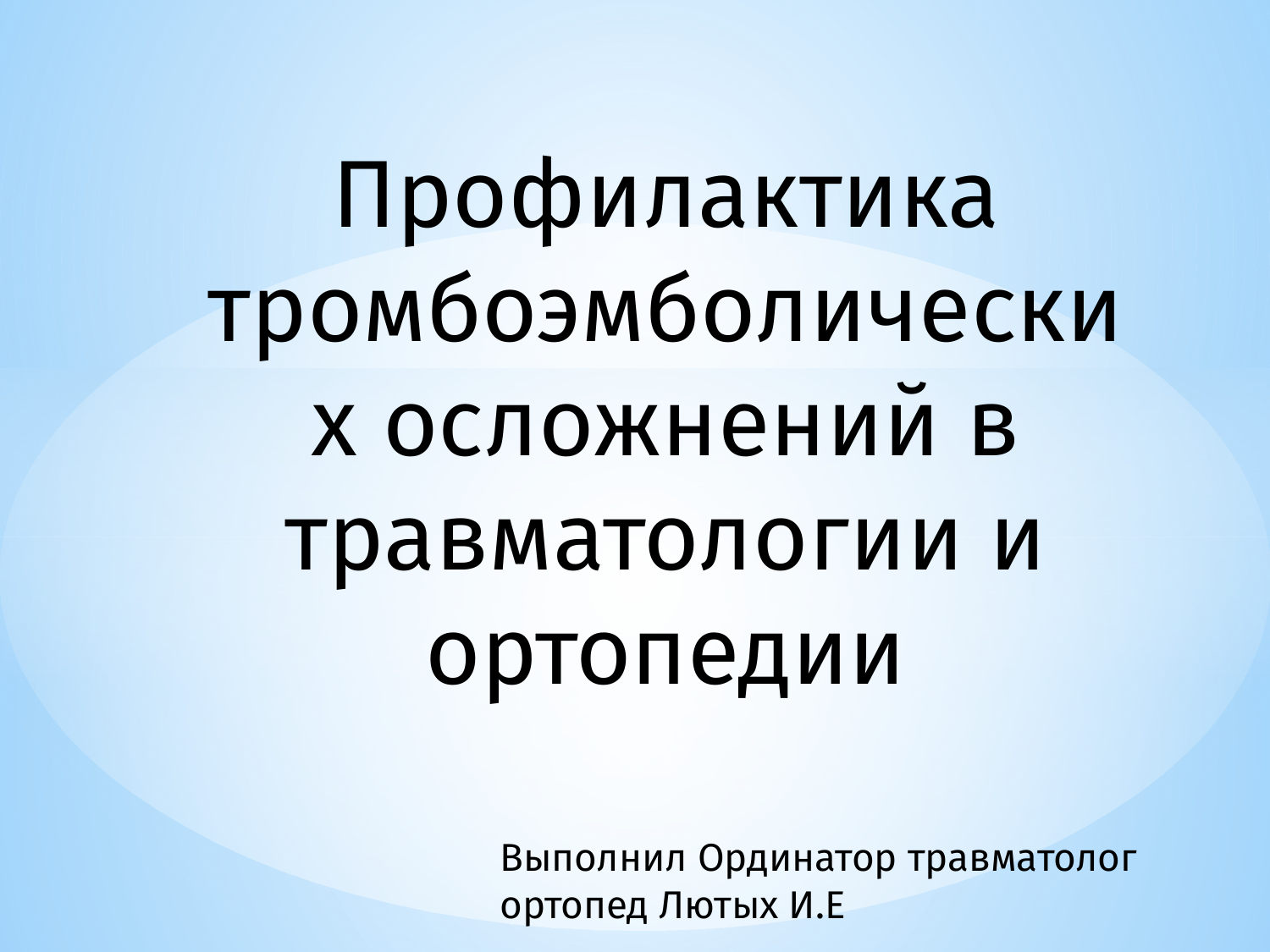

# Профилактика тромбоэмболических осложнений в травматологии и ортопедии
Выполнил Ординатор травматолог ортопед Лютых И.Е